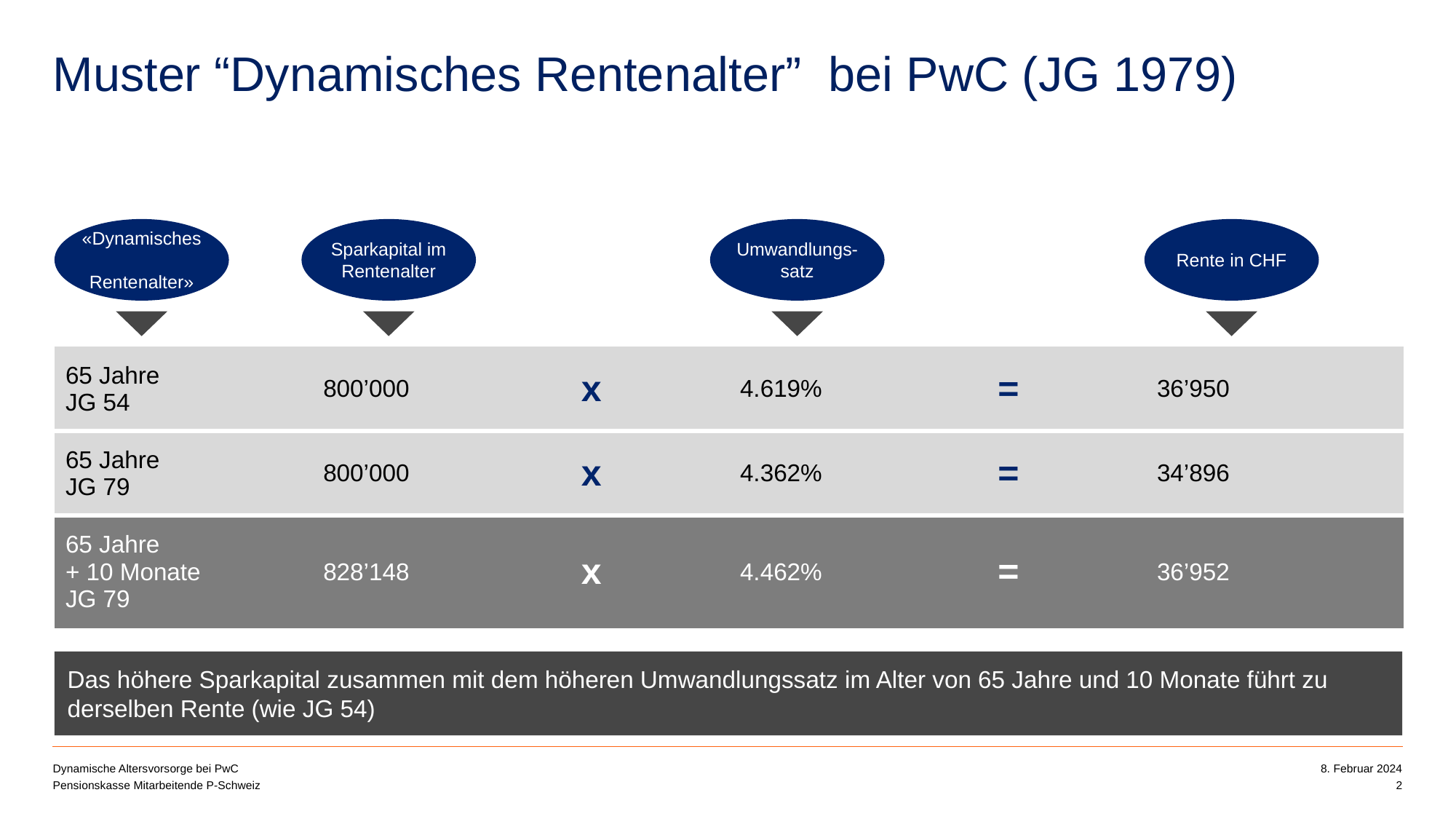

# Muster “Dynamisches Rentenalter”  bei PwC (JG 1979)
«Dynamisches
Rentenalter»
Sparkapital im Rentenalter
Umwandlungs-satz
Rente in CHF

| 65 Jahre JG 54 | 800’000 | x | 4.619% | = | 36’950 |
| --- | --- | --- | --- | --- | --- |
| 65 Jahre JG 79 | 800’000 | x | 4.362% | = | 34’896 |
| 65 Jahre + 10 Monate JG 79 | 828’148 | x | 4.462% | = | 36’952 |
Das höhere Sparkapital zusammen mit dem höheren Umwandlungssatz im Alter von 65 Jahre und 10 Monate führt zu derselben Rente (wie JG 54)
Dynamische Altersvorsorge bei PwC
8. Februar 2024
2